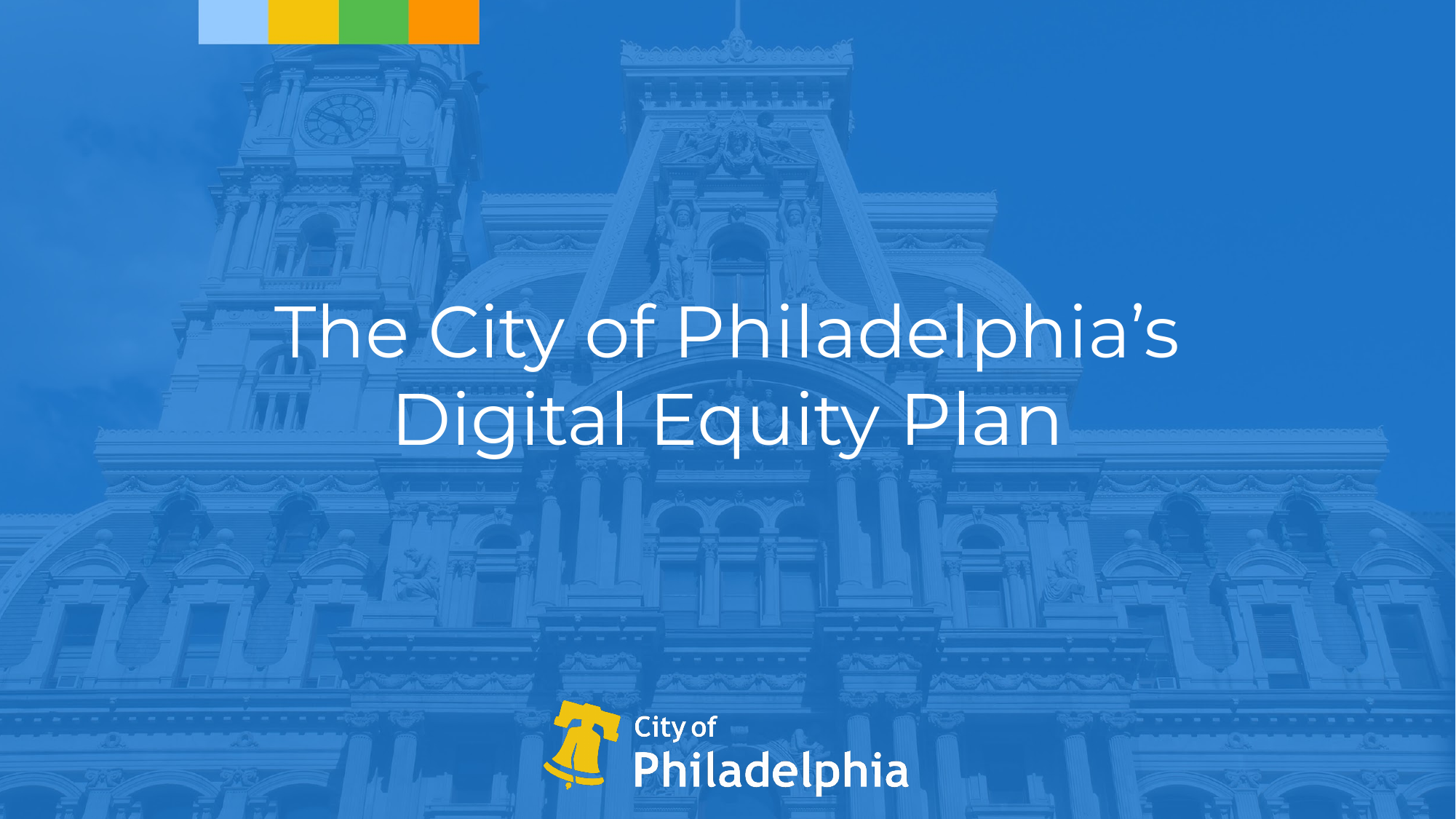

The City of Philadelphia’s
Digital Equity Plan